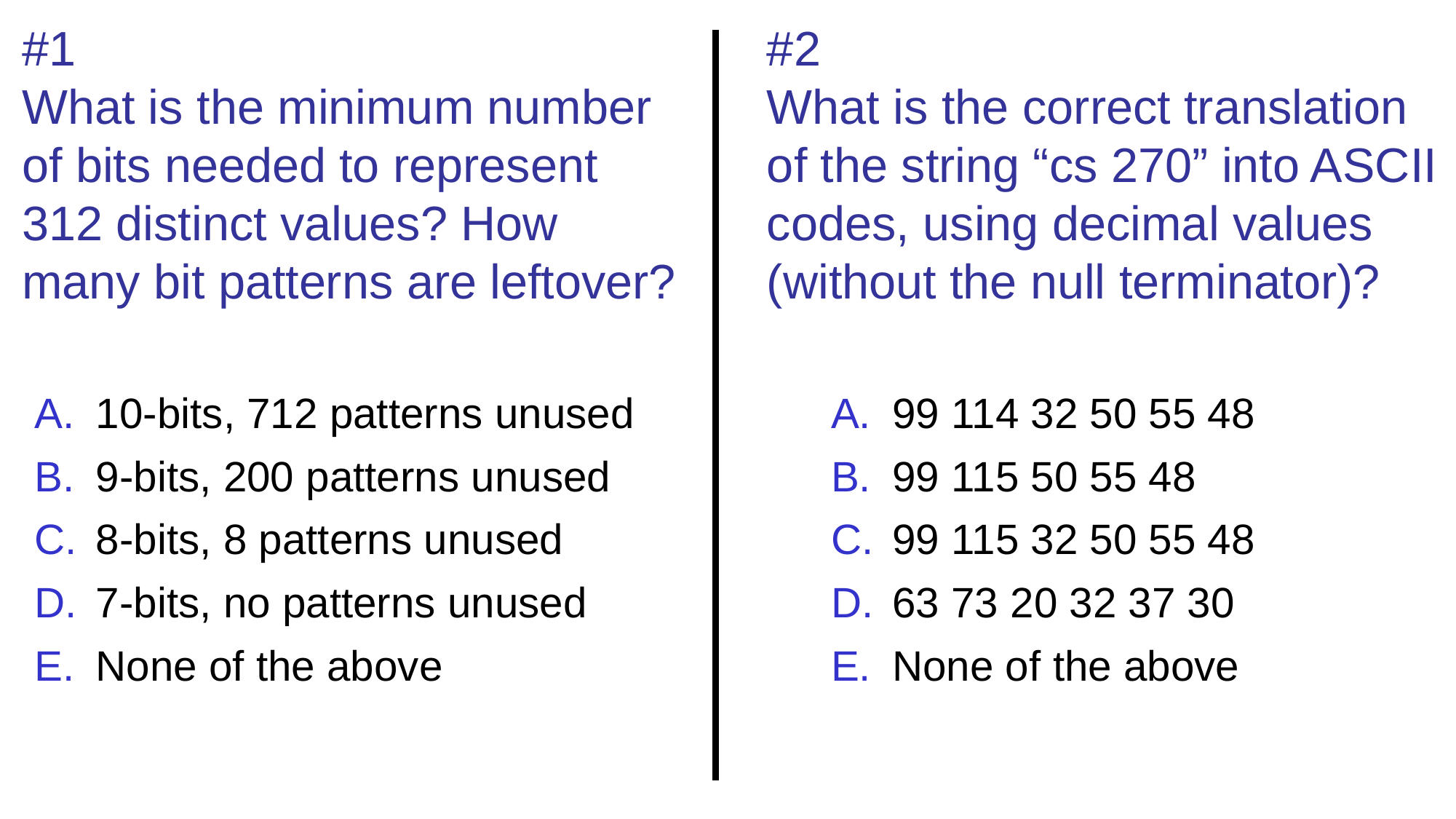

#2
What is the correct translation of the string “cs 270” into ASCII codes, using decimal values (without the null terminator)?
#1
What is the minimum number of bits needed to represent 312 distinct values? How many bit patterns are leftover?
10-bits, 712 patterns unused
9-bits, 200 patterns unused
8-bits, 8 patterns unused
7-bits, no patterns unused
None of the above
99 114 32 50 55 48
99 115 50 55 48
99 115 32 50 55 48
63 73 20 32 37 30
None of the above